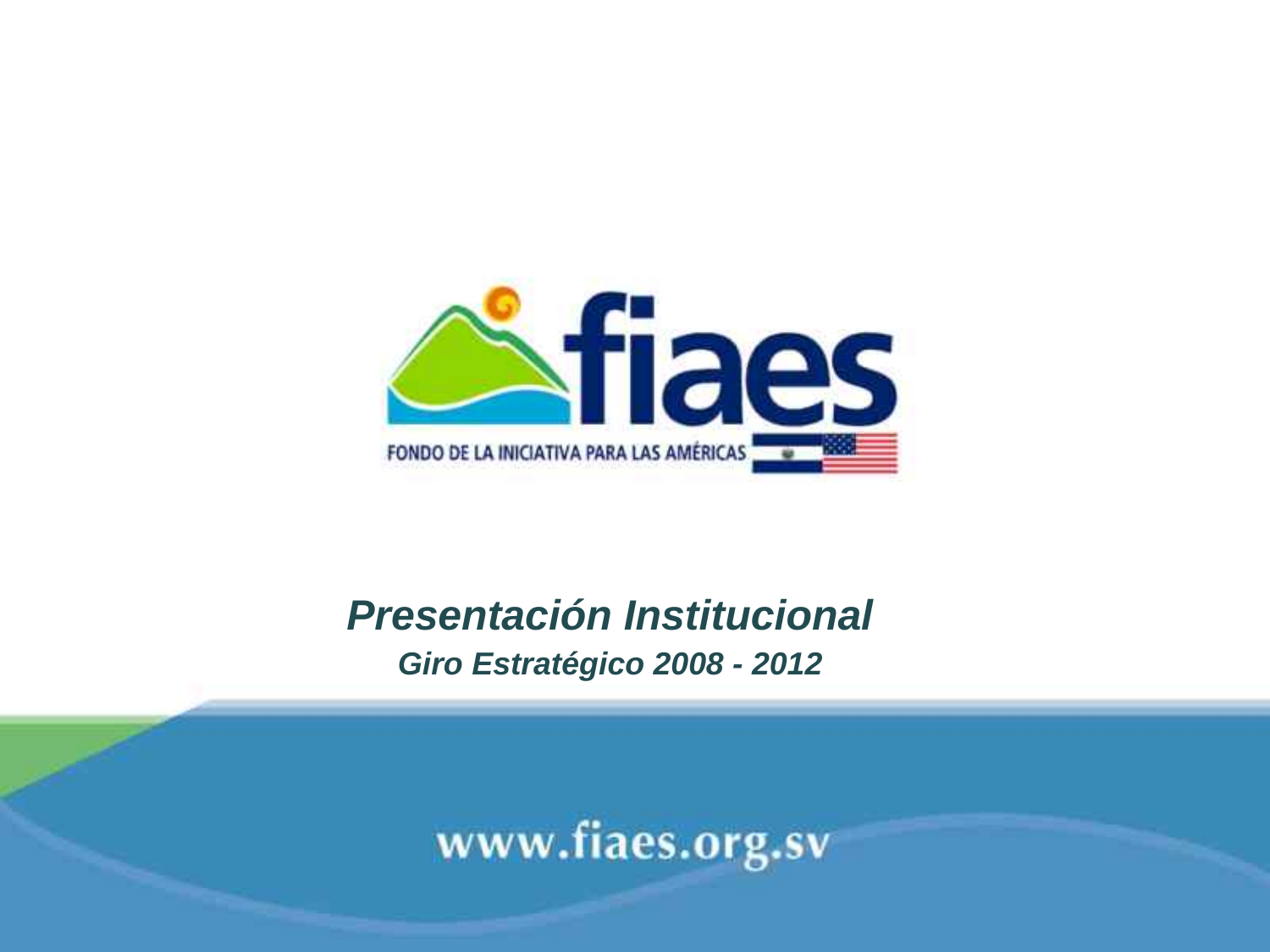

Presentación Institucional
Giro Estratégico 2008 - 2012